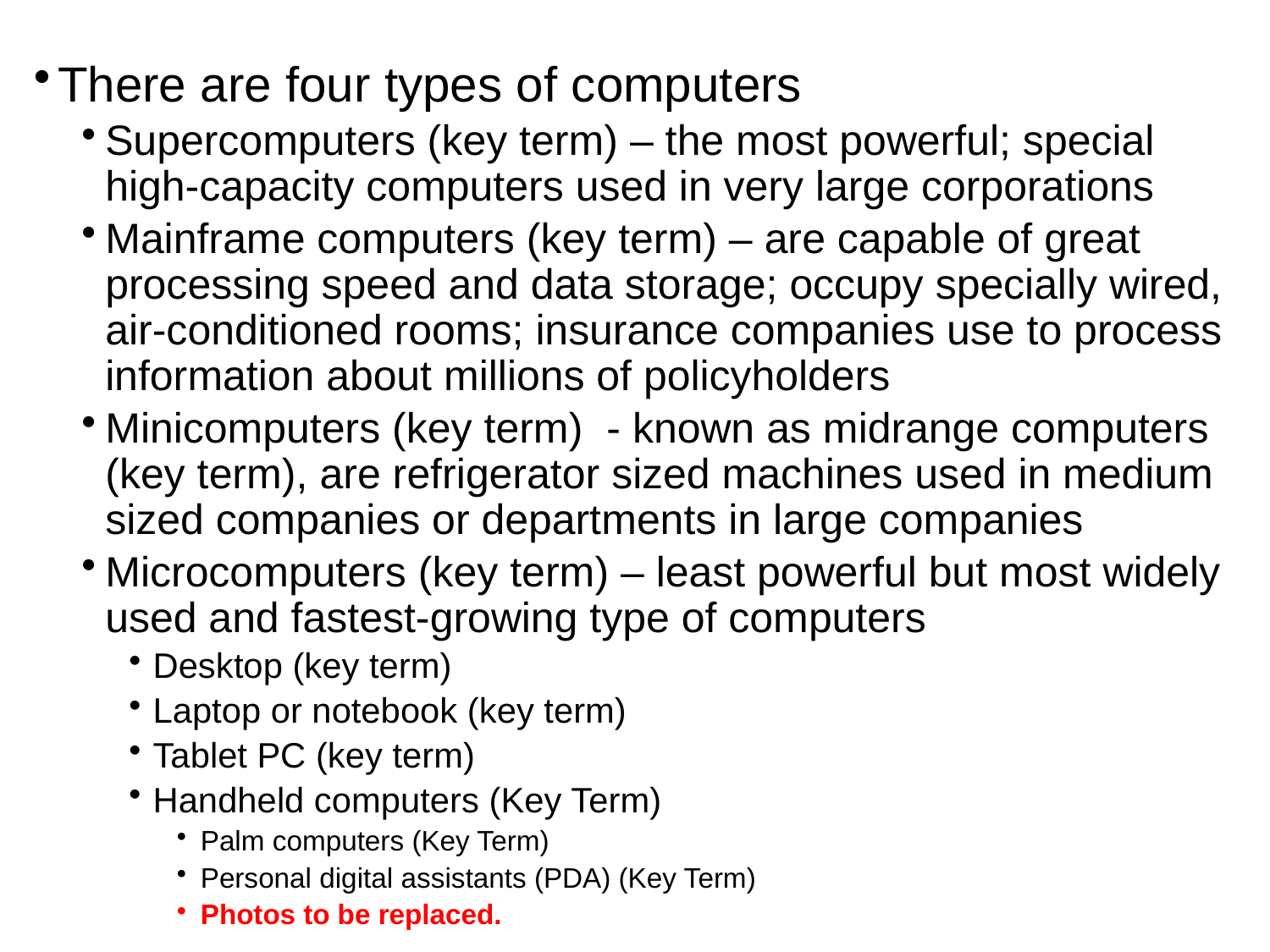

There are four types of computers
Supercomputers (key term) – the most powerful; special high-capacity computers used in very large corporations
Mainframe computers (key term) – are capable of great processing speed and data storage; occupy specially wired, air-conditioned rooms; insurance companies use to process information about millions of policyholders
Minicomputers (key term)  - known as midrange computers (key term), are refrigerator sized machines used in medium sized companies or departments in large companies
Microcomputers (key term) – least powerful but most widely used and fastest-growing type of computers
Desktop (key term)
Laptop or notebook (key term)
Tablet PC (key term)
Handheld computers (Key Term)
Palm computers (Key Term)
Personal digital assistants (PDA) (Key Term)
Photos to be replaced.